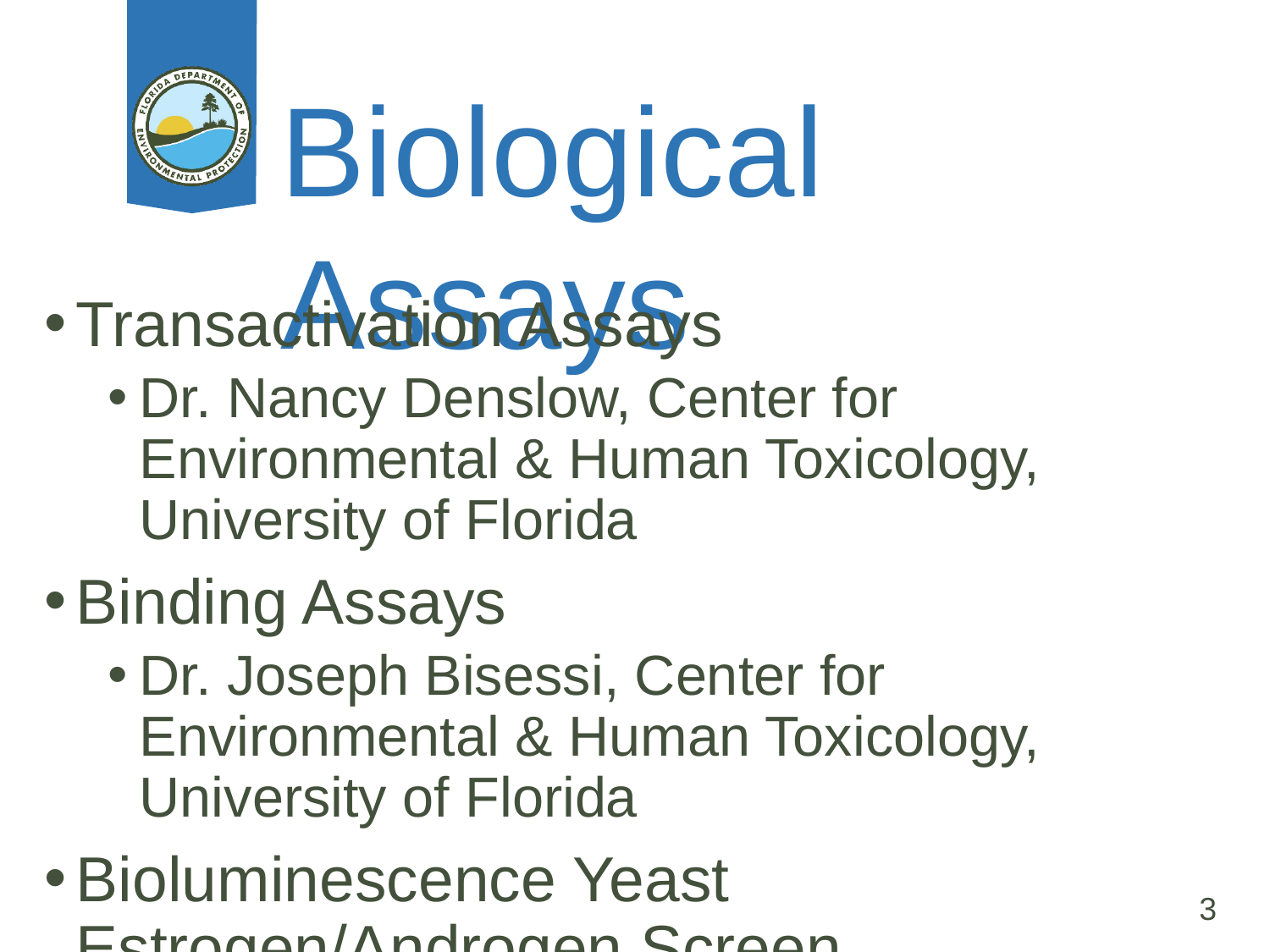

# Biological Assays
Transactivation Assays
Dr. Nancy Denslow, Center for Environmental & Human Toxicology, University of Florida
Binding Assays
Dr. Joseph Bisessi, Center for Environmental & Human Toxicology, University of Florida
Bioluminescence Yeast Estrogen/Androgen Screen
SOS Chromotest
Dr. Luke Iwanowicz, Leetown Science Center, USGS